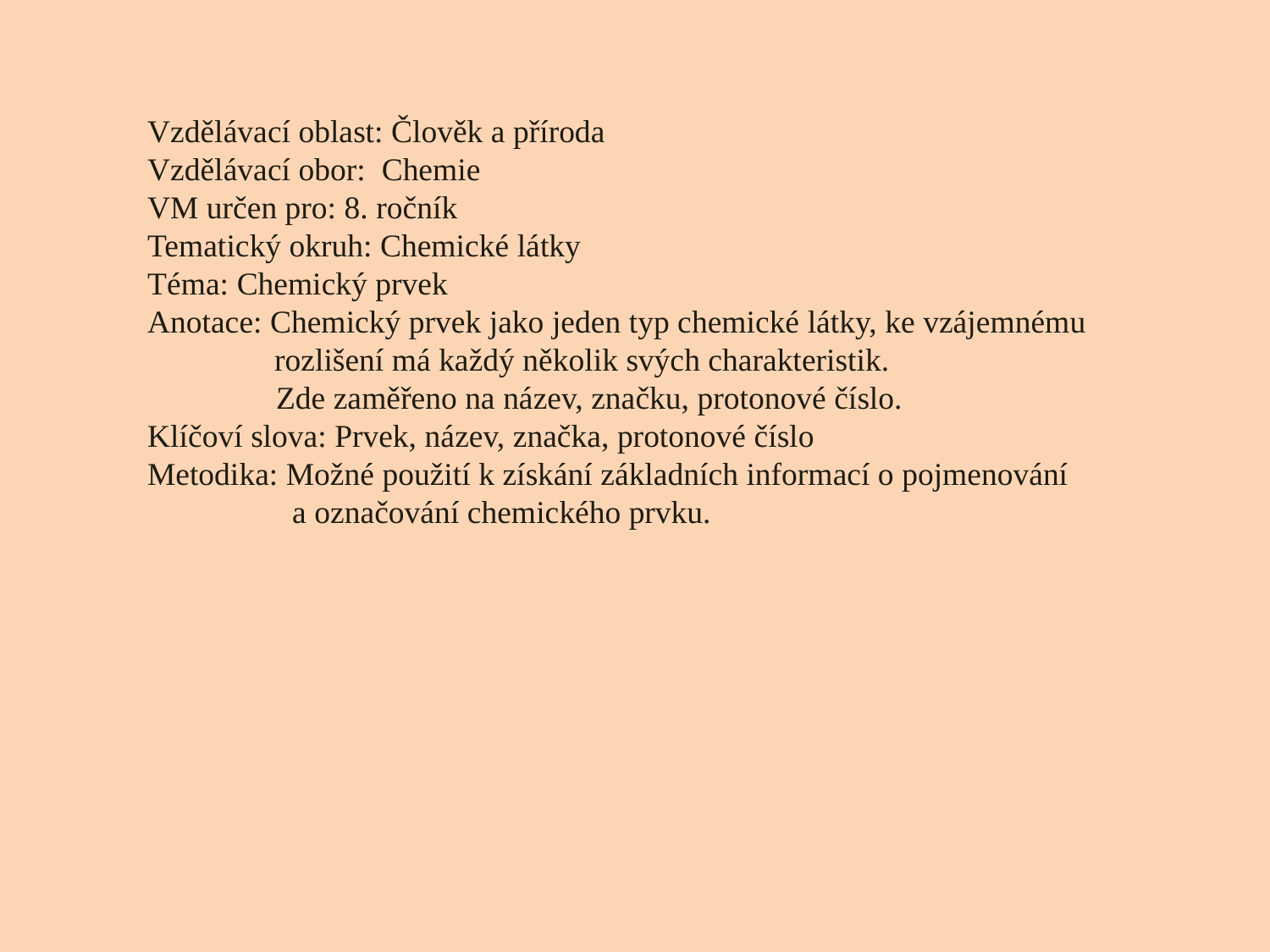

Vzdělávací oblast: Člověk a příroda
Vzdělávací obor:  Chemie
VM určen pro: 8. ročník
Tematický okruh: Chemické látky
Téma: Chemický prvek
Anotace: Chemický prvek jako jeden typ chemické látky, ke vzájemnému          	rozlišení má každý několik svých charakteristik.
                Zde zaměřeno na název, značku, protonové číslo.
Klíčoví slova: Prvek, název, značka, protonové číslo
Metodika: Možné použití k získání základních informací o pojmenování
                  a označování chemického prvku.